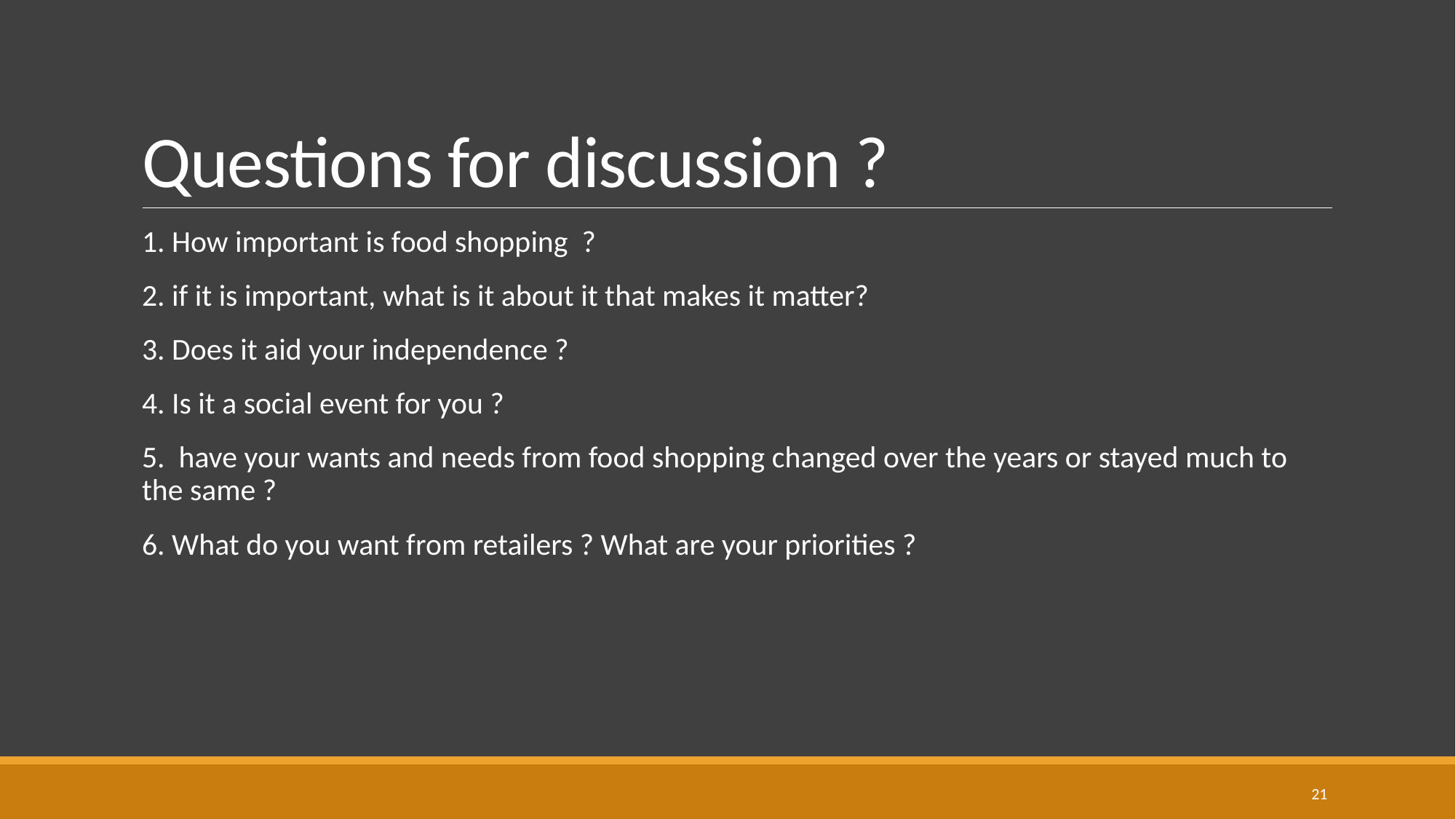

# Questions for discussion ?
1. How important is food shopping  ?
2. if it is important, what is it about it that makes it matter?
3. Does it aid your independence ?
4. Is it a social event for you ?
5.  have your wants and needs from food shopping changed over the years or stayed much to the same ?
6. What do you want from retailers ? What are your priorities ?

21